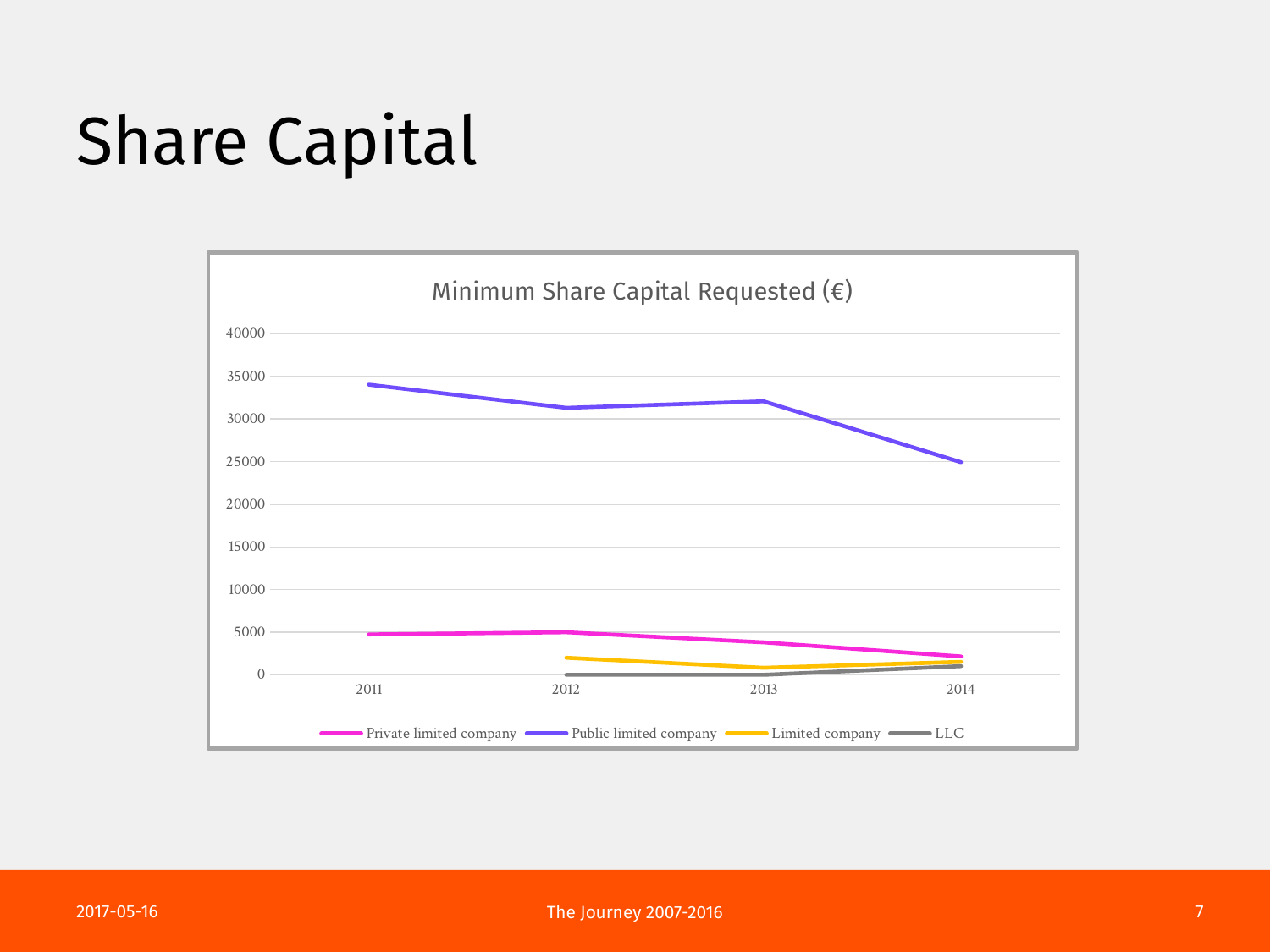

# Share Capital

### Chart: Minimum Share Capital Requested (€)

| Category | Private limited company | Public limited company | Limited company | LLC |
|---|---|---|---|---|
| 2011 | 4735.025641025641 | 34020.42105263158 | None | None |
| 2012 | 4991.421052631579 | 31296.783783783783 | 2003.111111111111 | 0.2222222222222222 |
| 2013 | 3802.4 | 32066.947 | 831.2758620689655 | 0.2857142857142857 |
| 2014 | 2159.3636363636365 | 24924.6 | 1519.921052631579 | 1019.35 |
2017-05-16
7